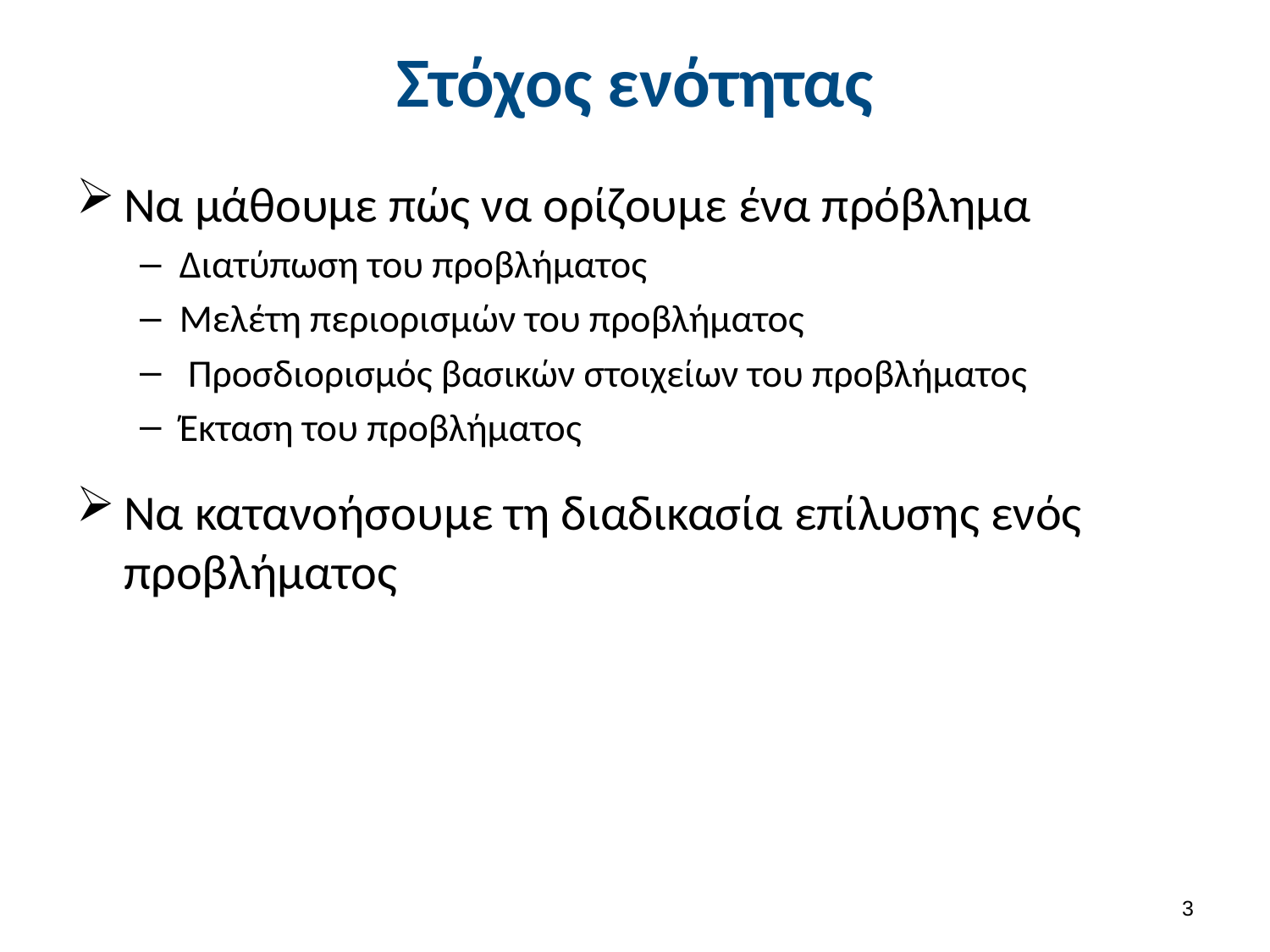

# Στόχος ενότητας
Να μάθουμε πώς να ορίζουμε ένα πρόβλημα
Διατύπωση του προβλήματος
Μελέτη περιορισμών του προβλήματος
 Προσδιορισμός βασικών στοιχείων του προβλήματος
Έκταση του προβλήματος
Να κατανοήσουμε τη διαδικασία επίλυσης ενός προβλήματος

3